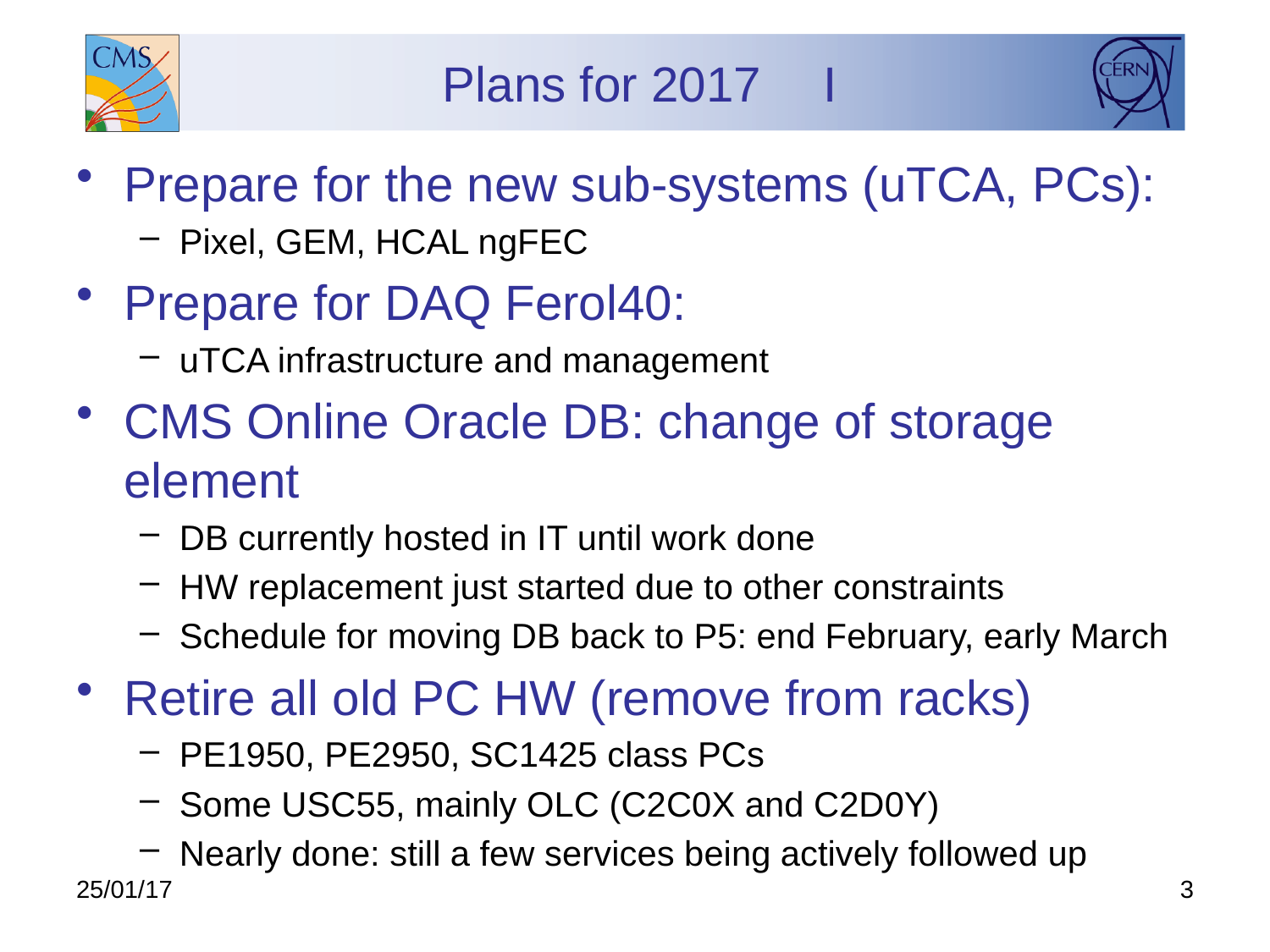

# Plans for 2017	I
Prepare for the new sub-systems (uTCA, PCs):
Pixel, GEM, HCAL ngFEC
Prepare for DAQ Ferol40:
uTCA infrastructure and management
CMS Online Oracle DB: change of storage element
DB currently hosted in IT until work done
HW replacement just started due to other constraints
Schedule for moving DB back to P5: end February, early March
Retire all old PC HW (remove from racks)
PE1950, PE2950, SC1425 class PCs
Some USC55, mainly OLC (C2C0X and C2D0Y)
Nearly done: still a few services being actively followed up
25/01/17
3